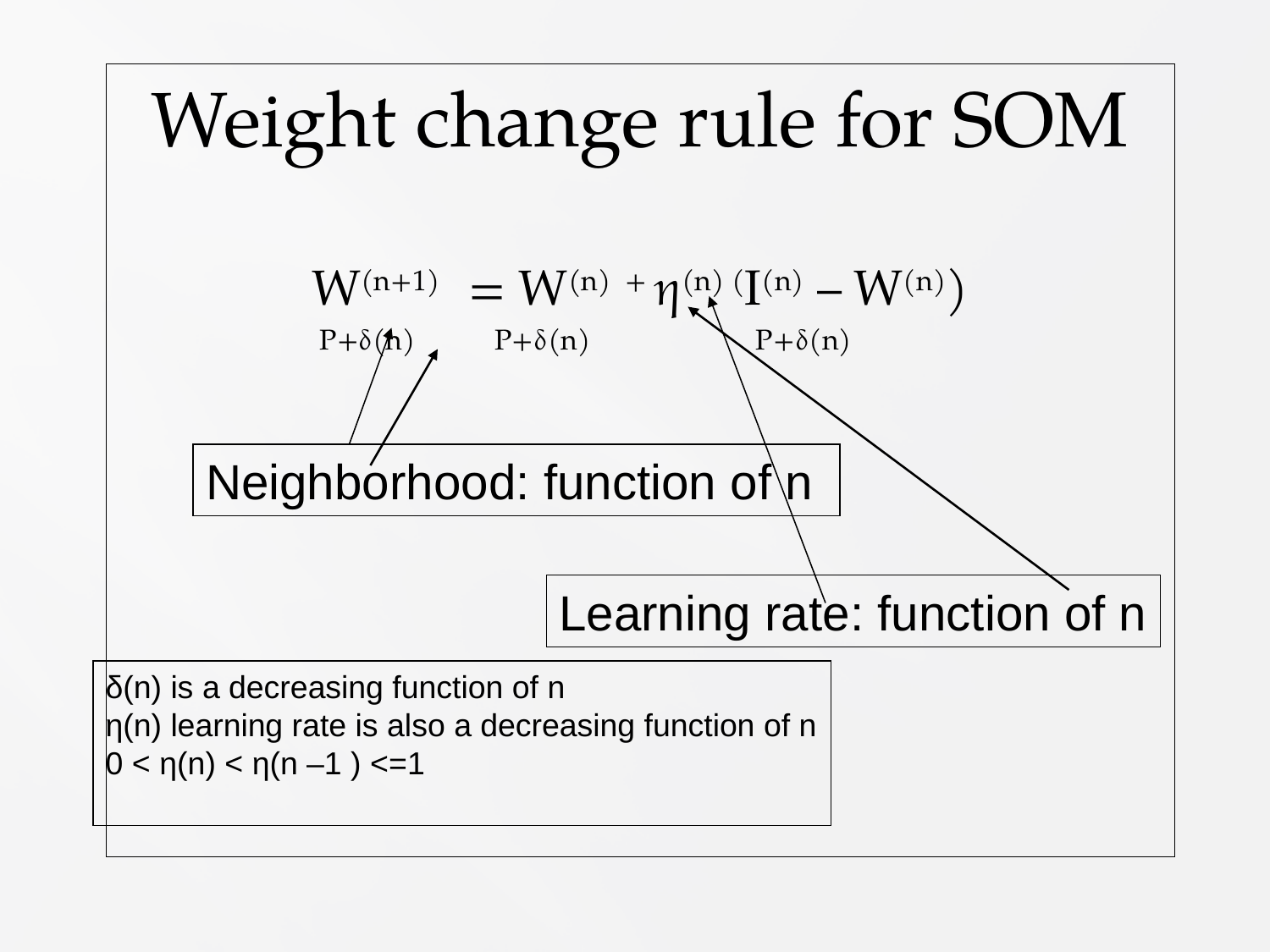

Weight change rule for SOM

W(n+1)    = W(n)  + η(n) (I(n) – W(n))
                            P+δ(n)           P+δ(n)                       P+δ(n)

Neighborhood: function of n
Learning rate: function of n
δ(n) is a decreasing function of n
η(n) learning rate is also a decreasing function of n
0 < η(n) < η(n –1 ) <=1